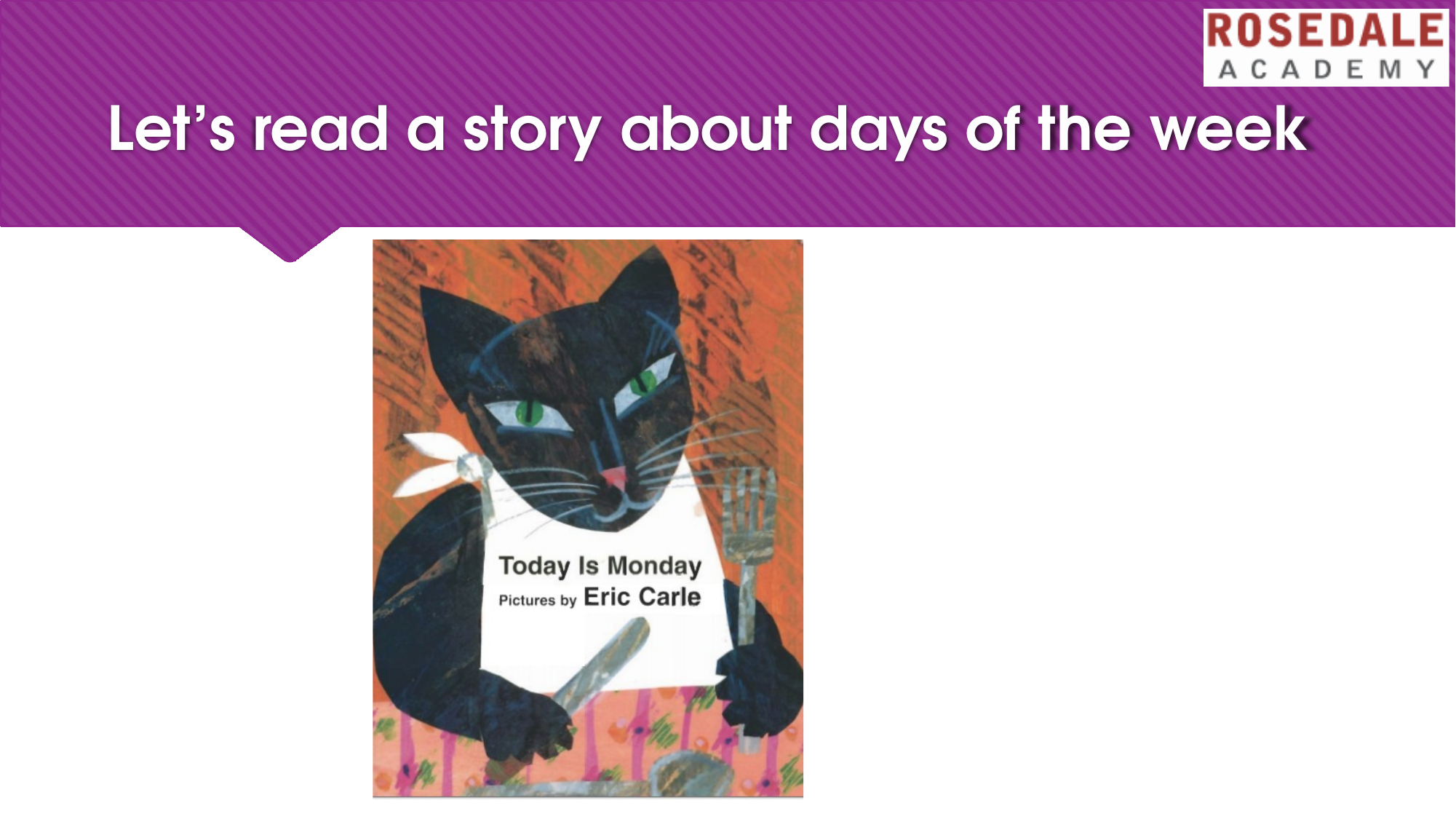

# Let’s read a story about days of the week